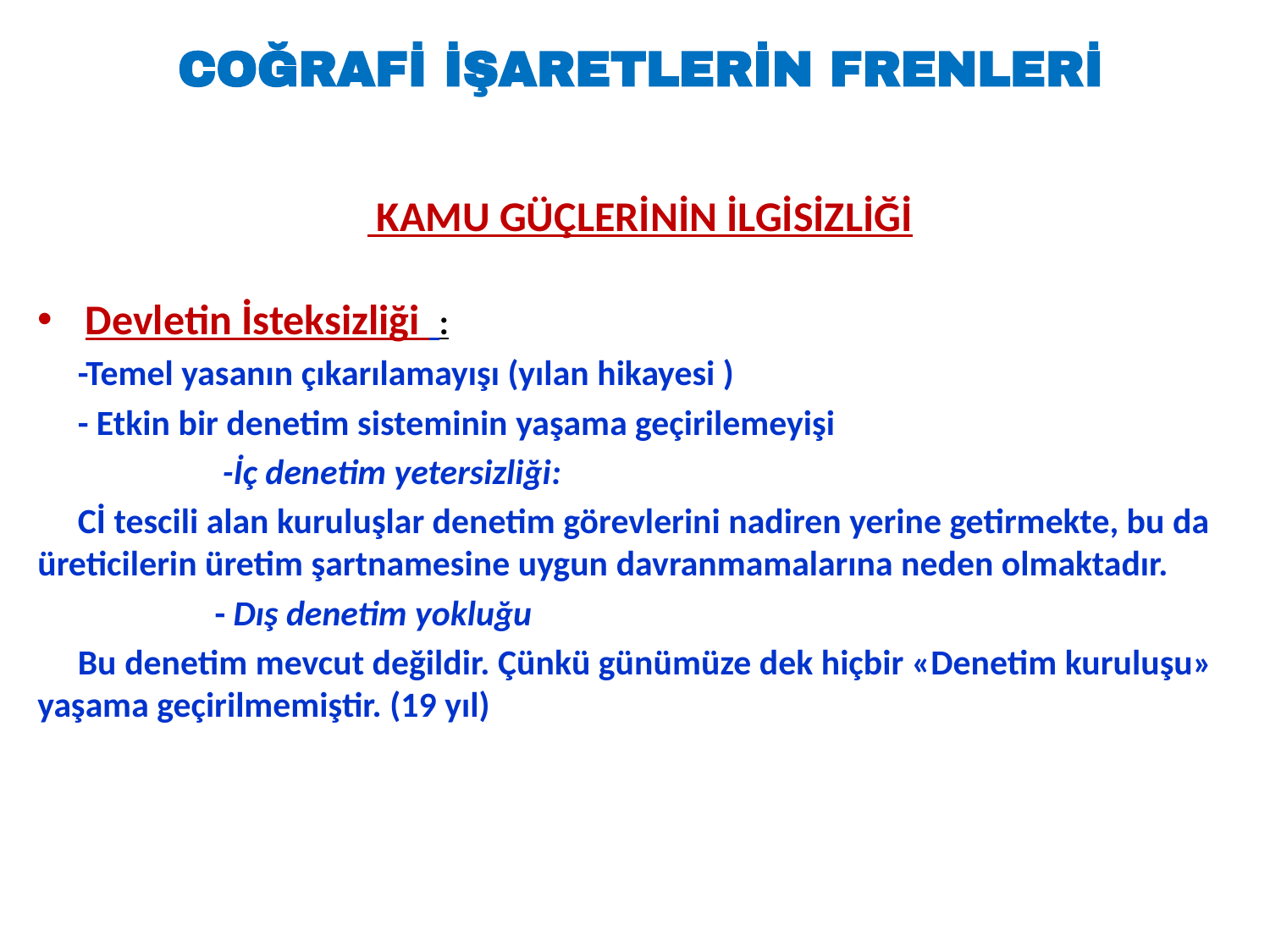

# COĞRAFİ İŞARETLERİN FRENLERİ

 KAMU GÜÇLERİNİN İLGİSİZLİĞİ

Devletin İsteksizliği  :
     -Temel yasanın çıkarılamayışı (yılan hikayesi )
     - Etkin bir denetim sisteminin yaşama geçirilemeyişi
                       -İç denetim yetersizliği:
     Cİ tescili alan kuruluşlar denetim görevlerini nadiren yerine getirmekte, bu da üreticilerin üretim şartnamesine uygun davranmamalarına neden olmaktadır.
                      - Dış denetim yokluğu
     Bu denetim mevcut değildir. Çünkü günümüze dek hiçbir «Denetim kuruluşu» yaşama geçirilmemiştir. (19 yıl)